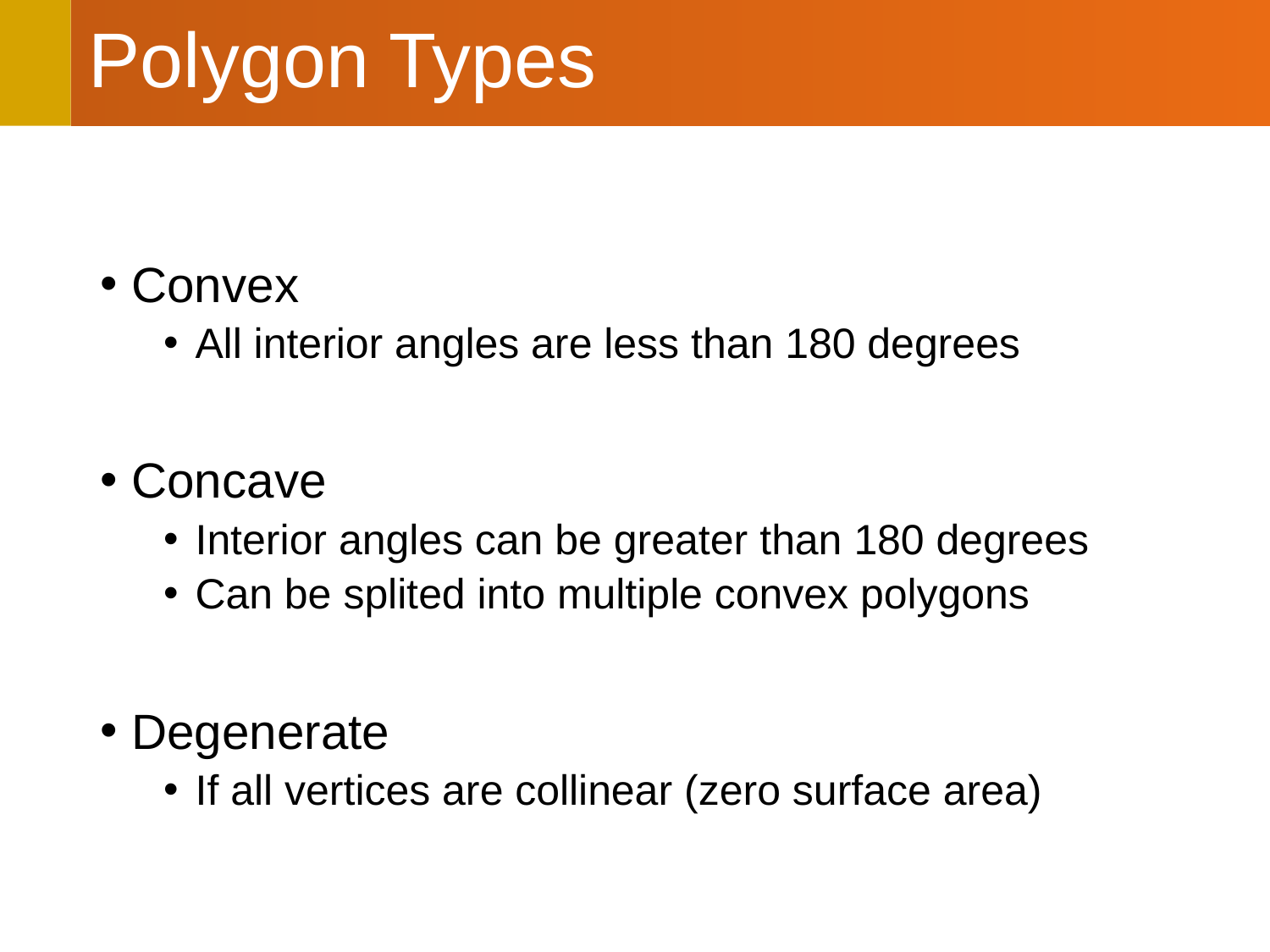

# Polygon Types
Convex
All interior angles are less than 180 degrees

Concave
Interior angles can be greater than 180 degrees
Can be splited into multiple convex polygons

Degenerate
If all vertices are collinear (zero surface area)